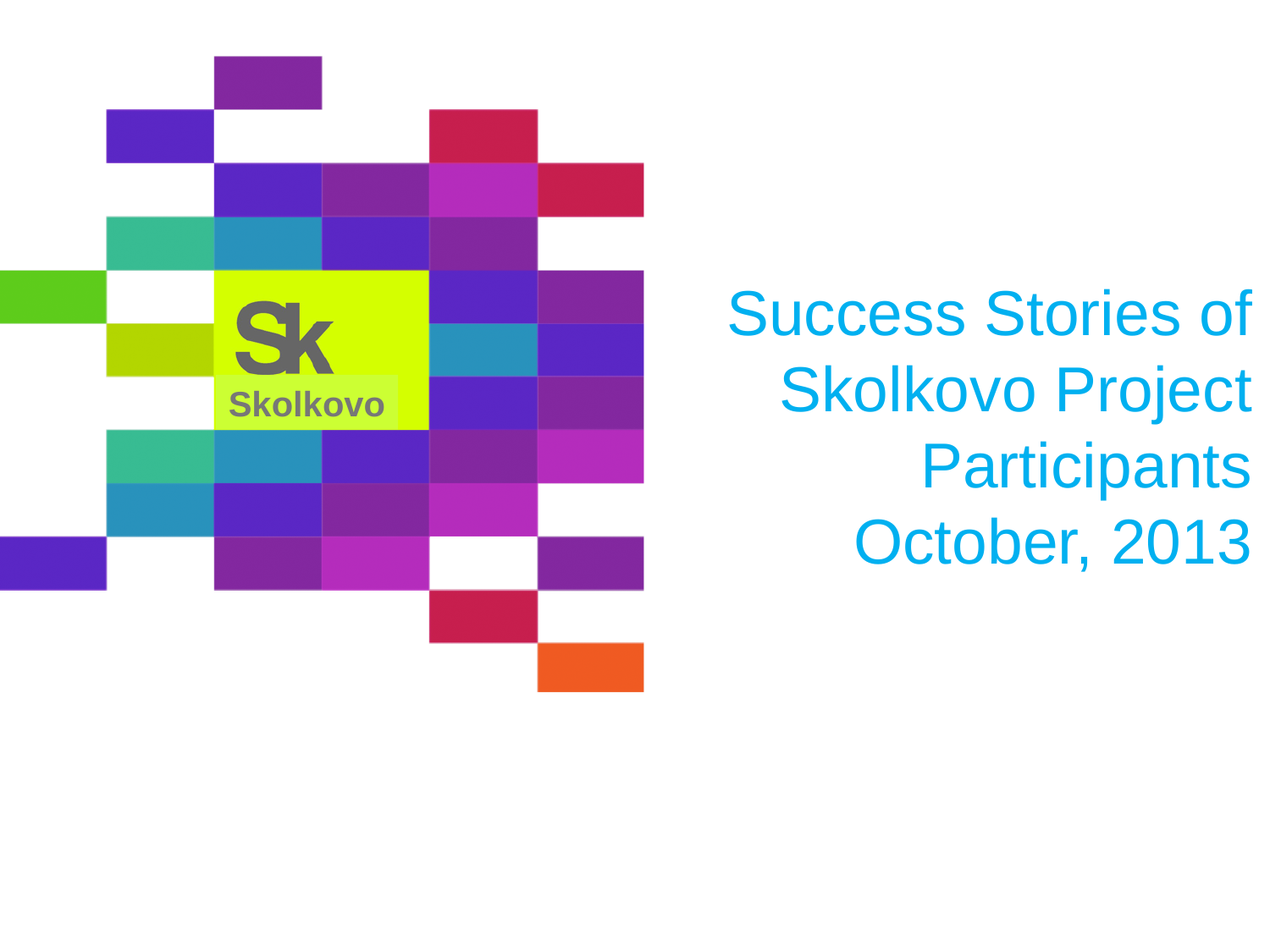

# Success Stories of Skolkovo Project Participants October, 2013
Skolkovo